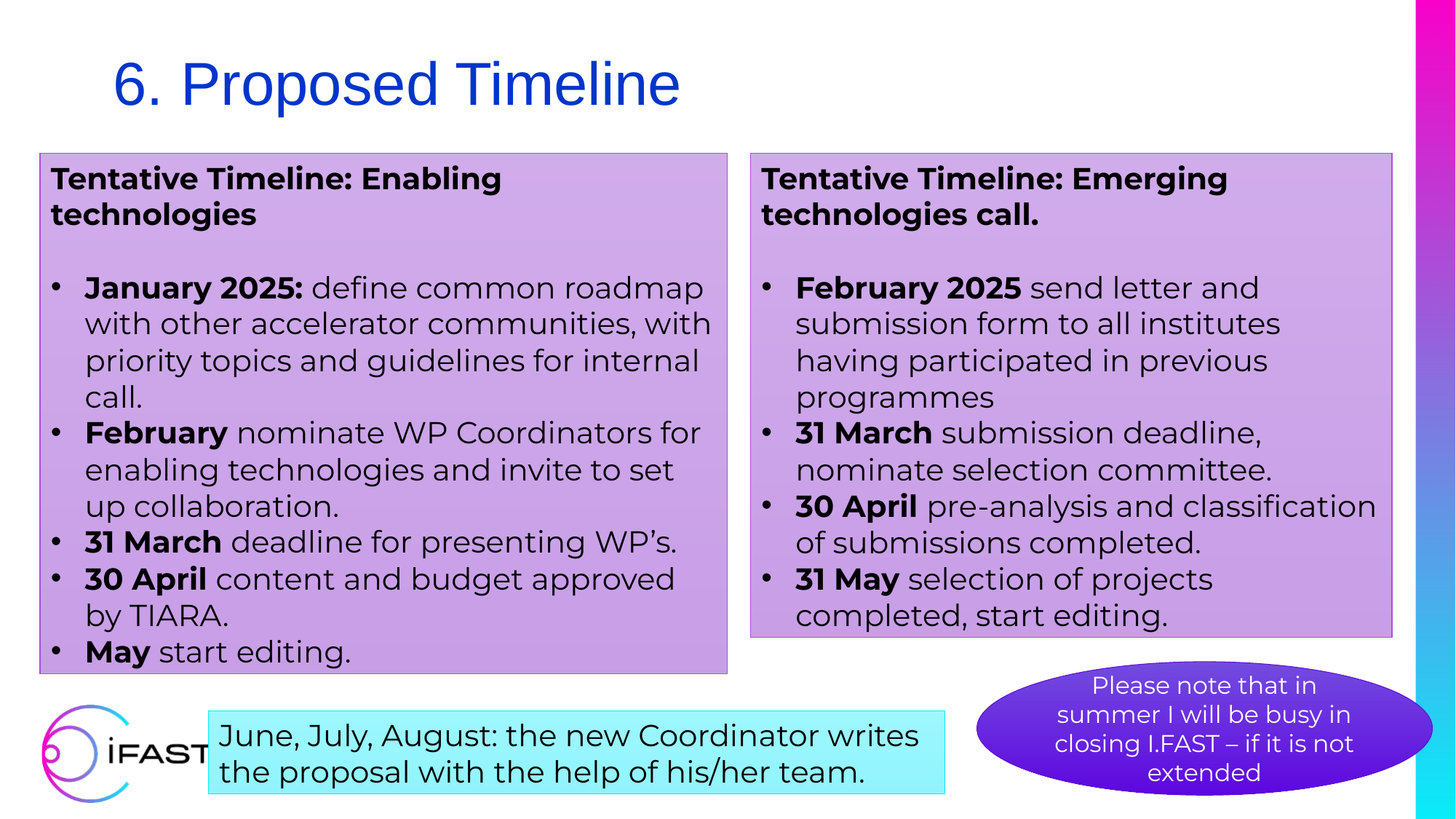

# 6. Proposed Timeline
Tentative Timeline: Enabling technologies

January 2025: define common roadmap with other accelerator communities, with priority topics and guidelines for internal call.
February nominate WP Coordinators for enabling technologies and invite to set up collaboration.
31 March deadline for presenting WP’s.
30 April content and budget approved by TIARA.
May start editing.
Tentative Timeline: Emerging technologies call.

February 2025 send letter and submission form to all institutes having participated in previous programmes
31 March submission deadline, nominate selection committee.
30 April pre-analysis and classification of submissions completed.
31 May selection of projects completed, start editing.
Please note that in summer I will be busy in closing I.FAST – if it is not extended
June, July, August: the new Coordinator writes the proposal with the help of his/her team.
14